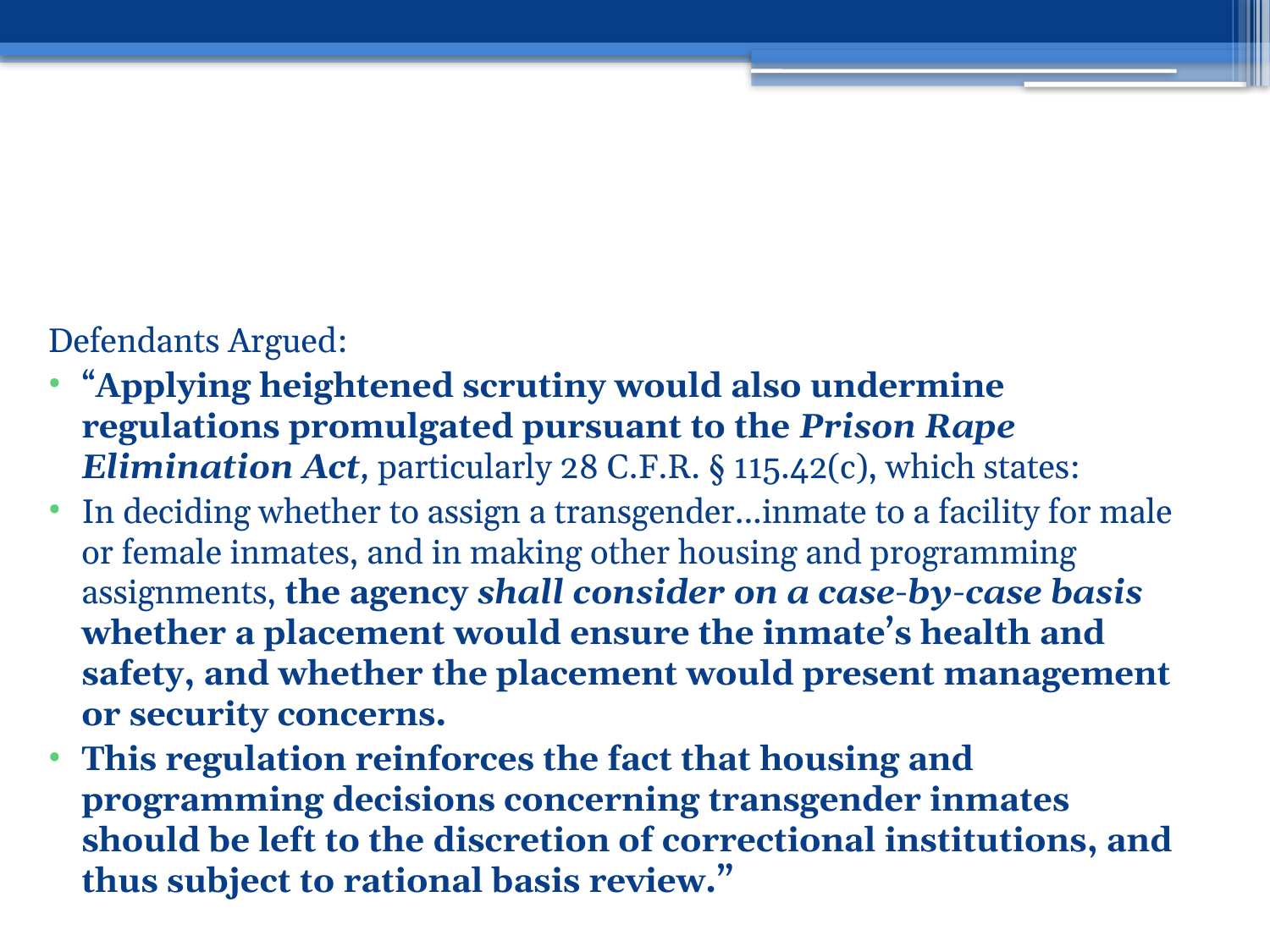

#
Defendants Argued:
“Applying heightened scrutiny would also undermine regulations promulgated pursuant to the Prison Rape Elimination Act, particularly 28 C.F.R. § 115.42(c), which states:
In deciding whether to assign a transgender...inmate to a facility for male or female inmates, and in making other housing and programming assignments, the agency shall consider on a case-by-case basis whether a placement would ensure the inmate’s health and safety, and whether the placement would present management or security concerns.
This regulation reinforces the fact that housing and programming decisions concerning transgender inmates should be left to the discretion of correctional institutions, and thus subject to rational basis review.”